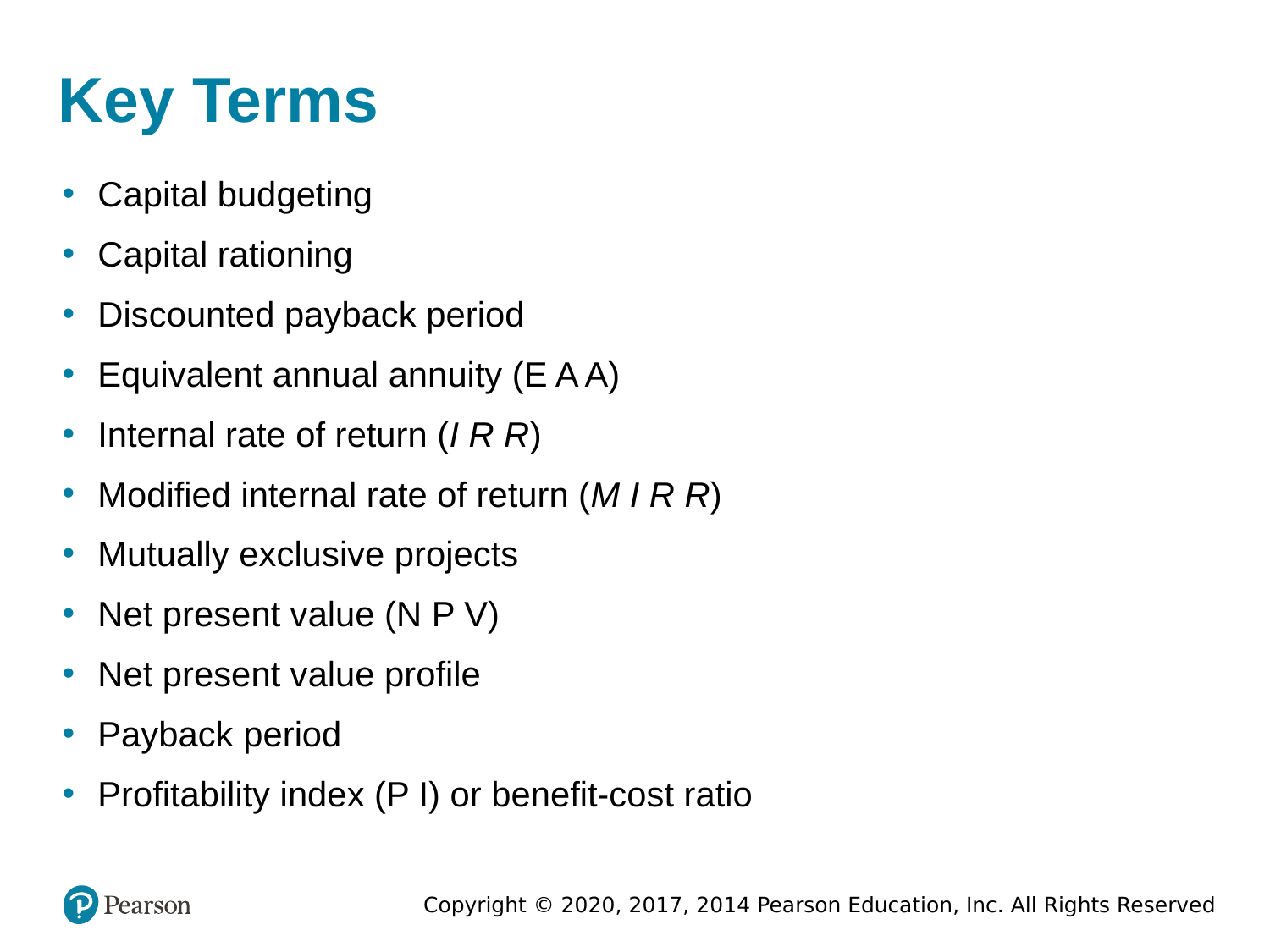

# Key Terms
Capital budgeting
Capital rationing
Discounted payback period
Equivalent annual annuity (E A A)
Internal rate of return (I R R)
Modified internal rate of return (M I R R)
Mutually exclusive projects
Net present value (N P V)
Net present value profile
Payback period
Profitability index (P I) or benefit-cost ratio